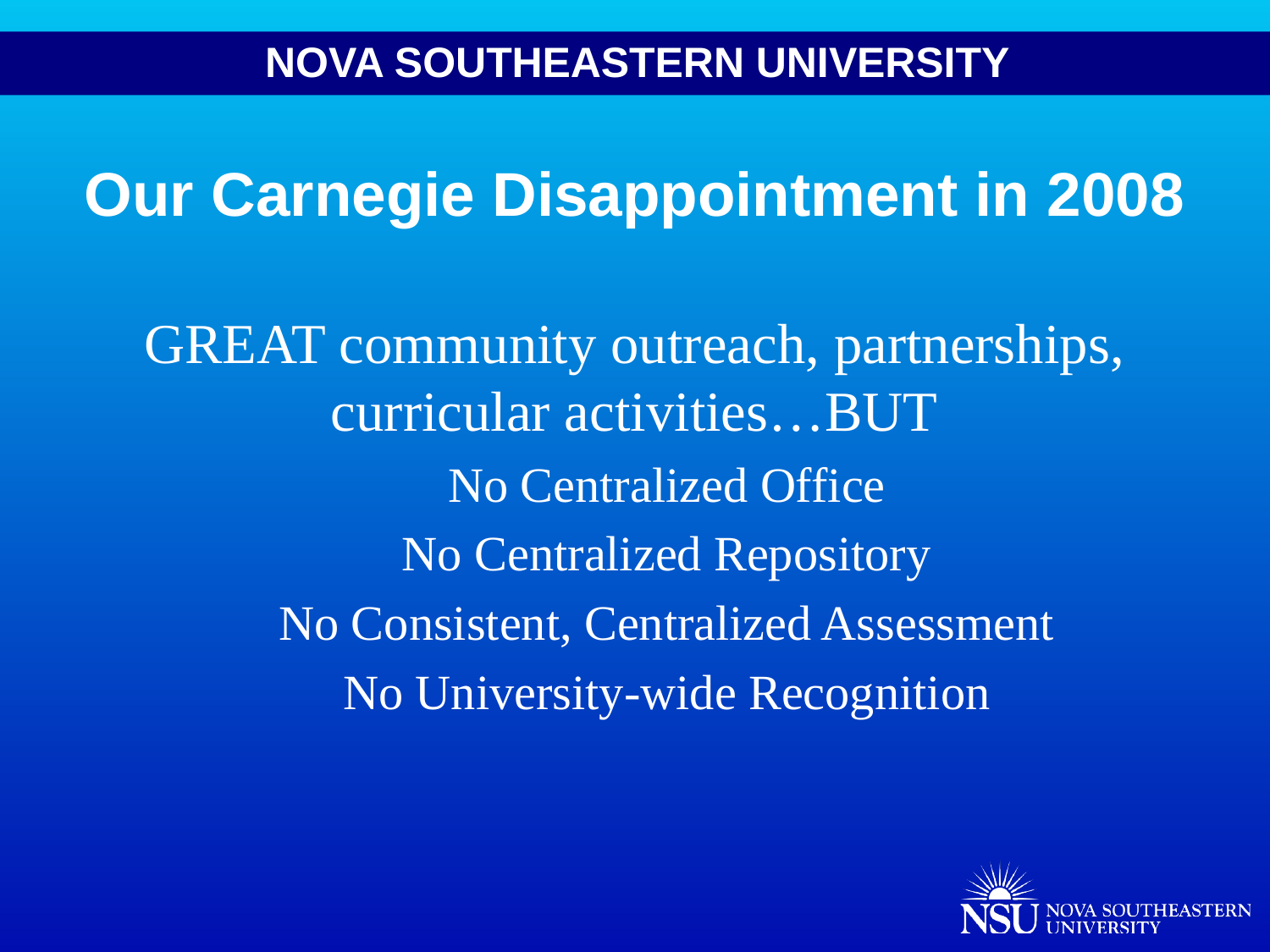

# Our Carnegie Disappointment in 2008

GREAT community outreach, partnerships, curricular activities…BUT
No Centralized Office
No Centralized Repository
No Consistent, Centralized Assessment
No University-wide Recognition